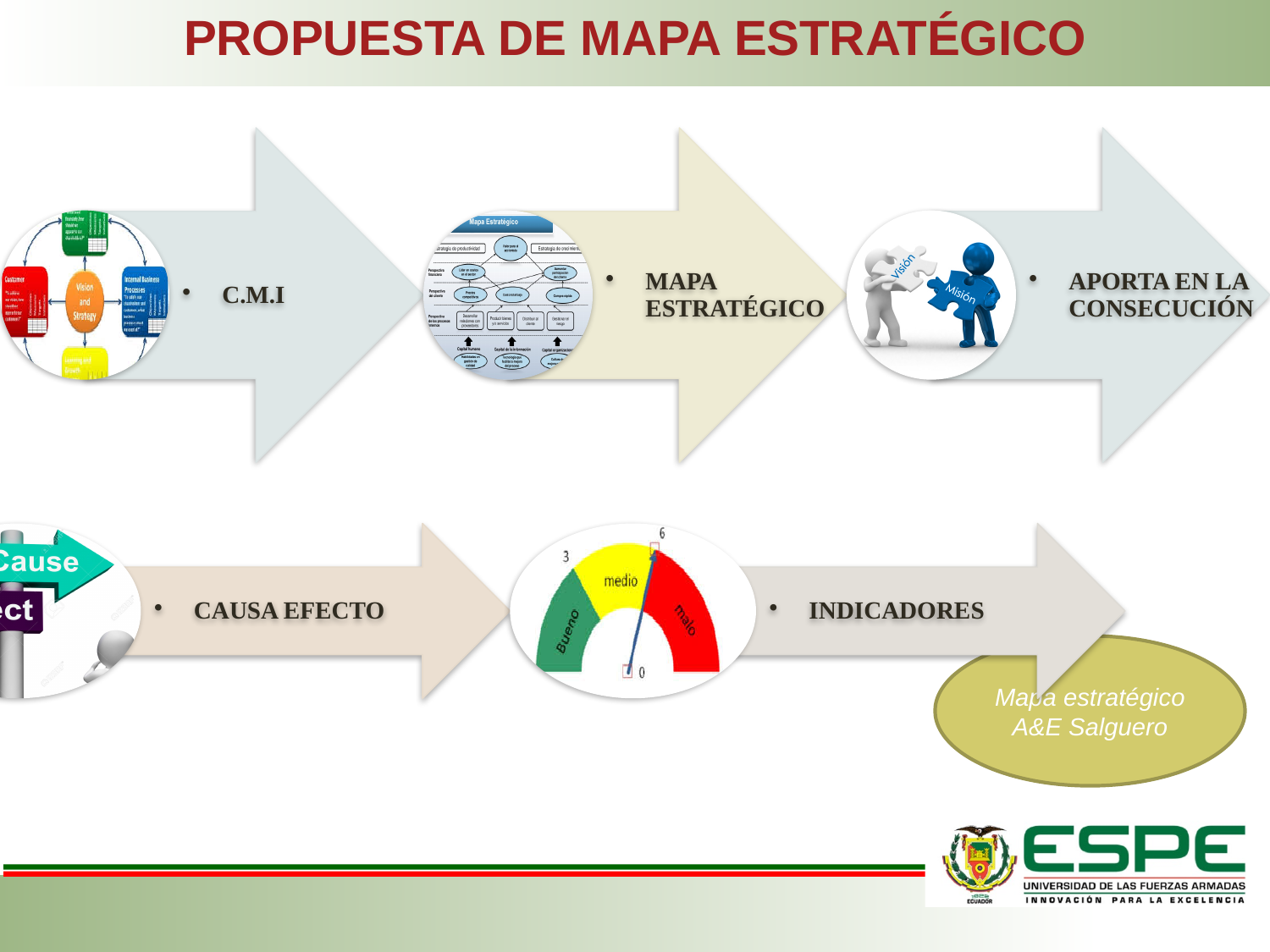

# PROPUESTA DE MAPA ESTRATÉGICO
APORTA EN LA CONSECUCIÓN
C.M.I
MAPA ESTRATÉGICO
CAUSA EFECTO
INDICADORES
Mapa estratégico A&E Salguero